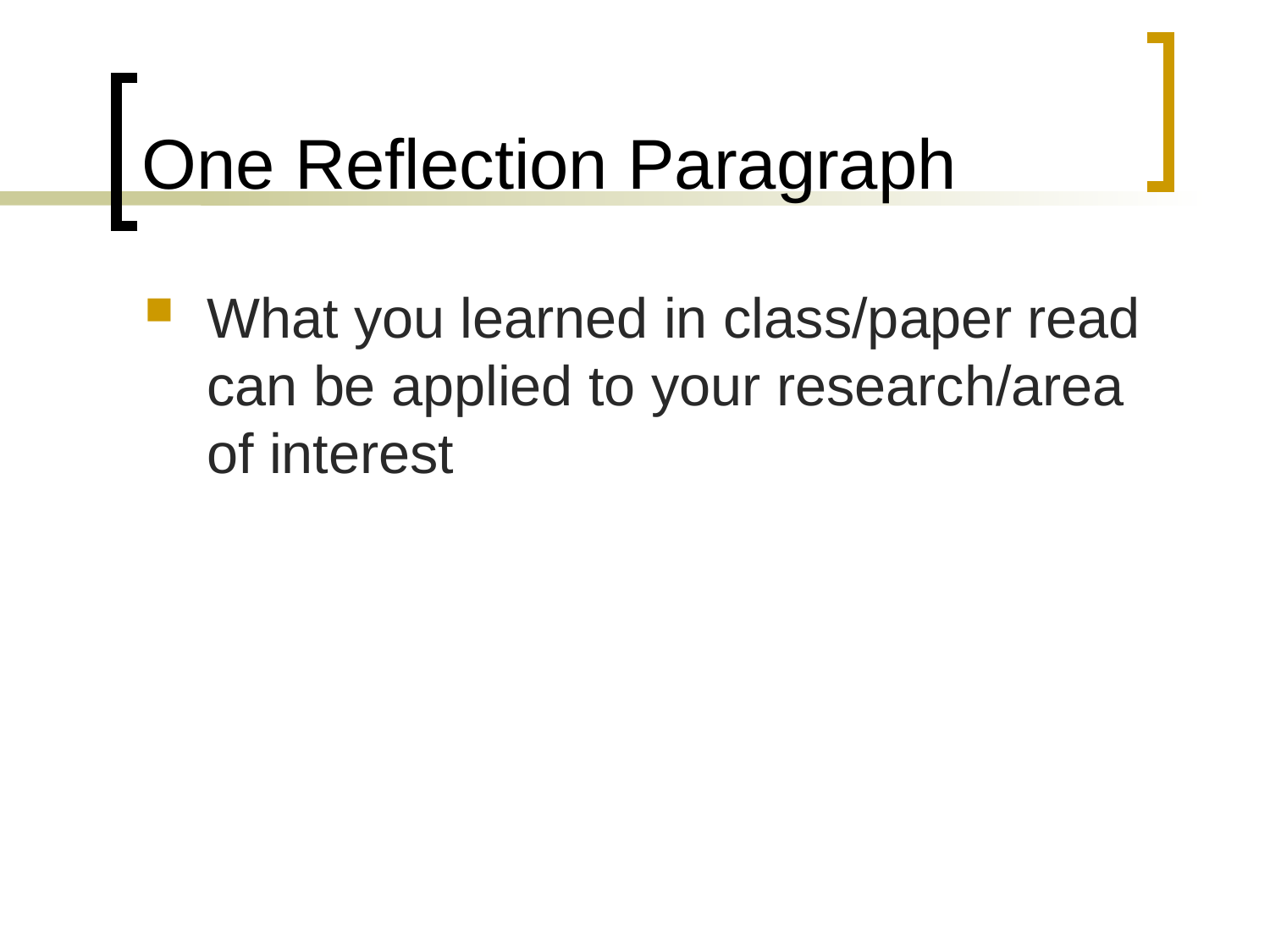

# One Reflection Paragraph
What you learned in class/paper read can be applied to your research/area of interest